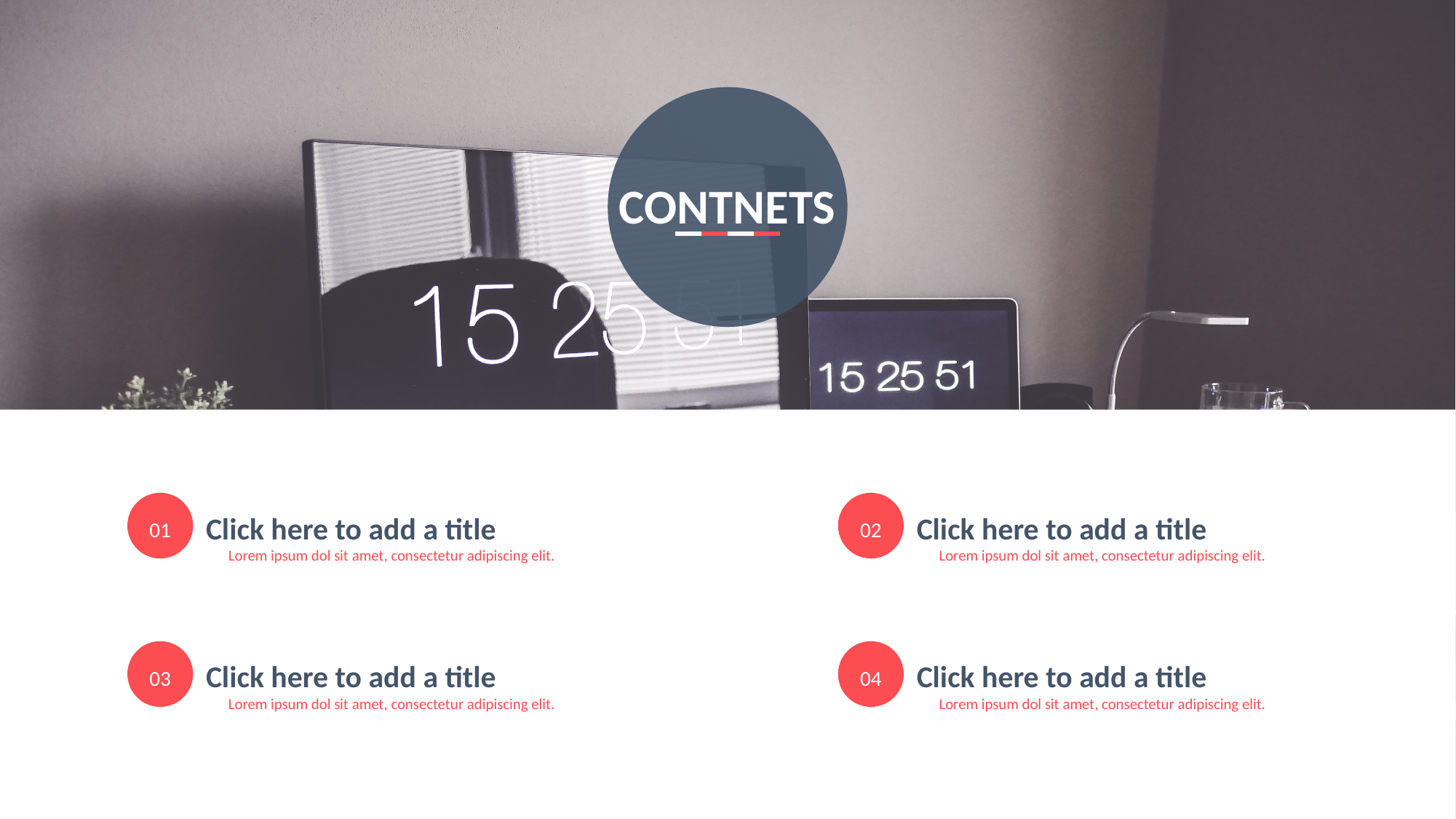

CONTNETS

01
Click here to add a title
02
Click here to add a title
Lorem ipsum dol sit amet, consectetur adipiscing elit.
Lorem ipsum dol sit amet, consectetur adipiscing elit.
03
Click here to add a title
04
Click here to add a title
Lorem ipsum dol sit amet, consectetur adipiscing elit.
Lorem ipsum dol sit amet, consectetur adipiscing elit.